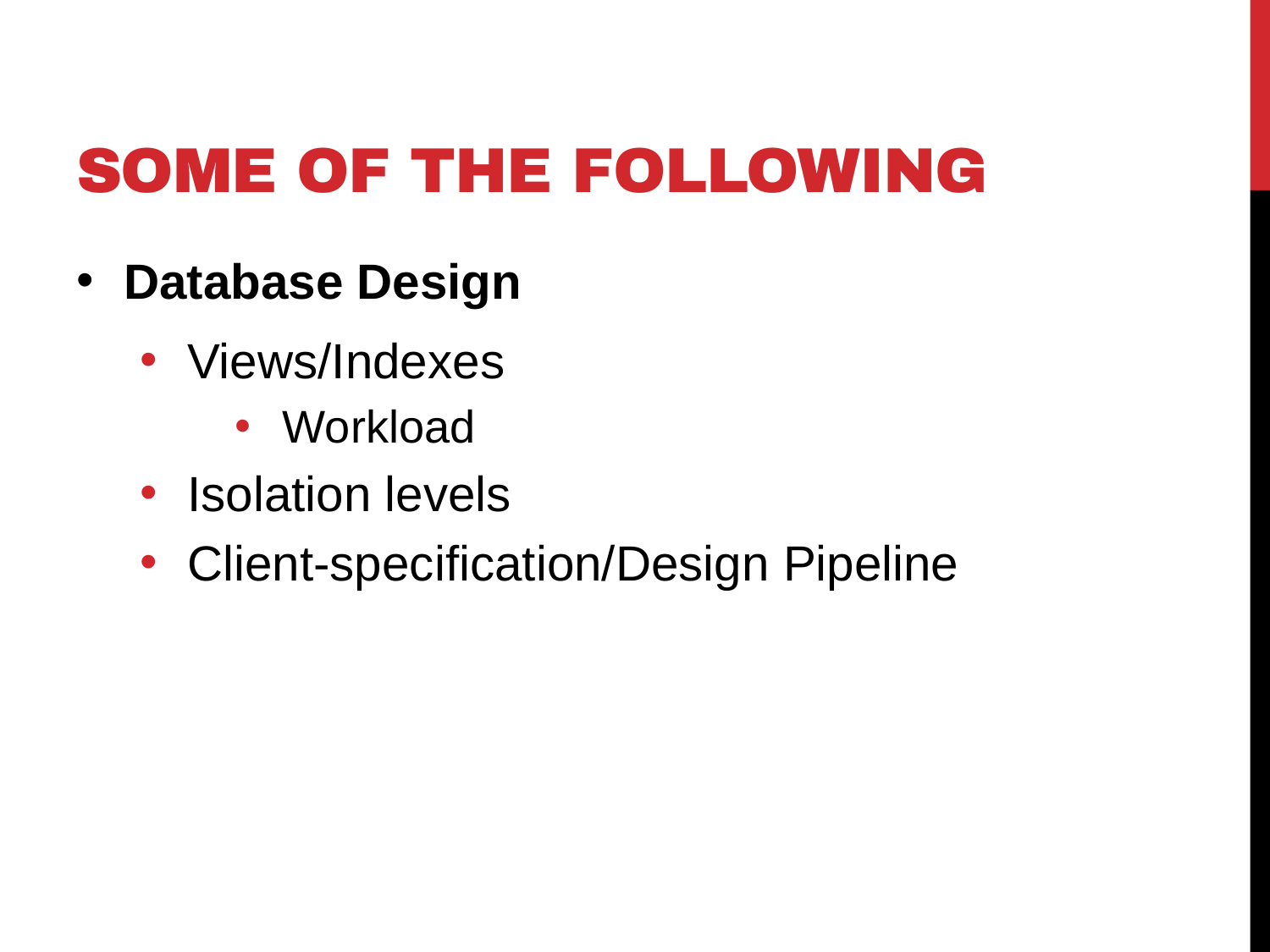

# Some of the following
Database Design
Views/Indexes
Workload
Isolation levels
Client-specification/Design Pipeline